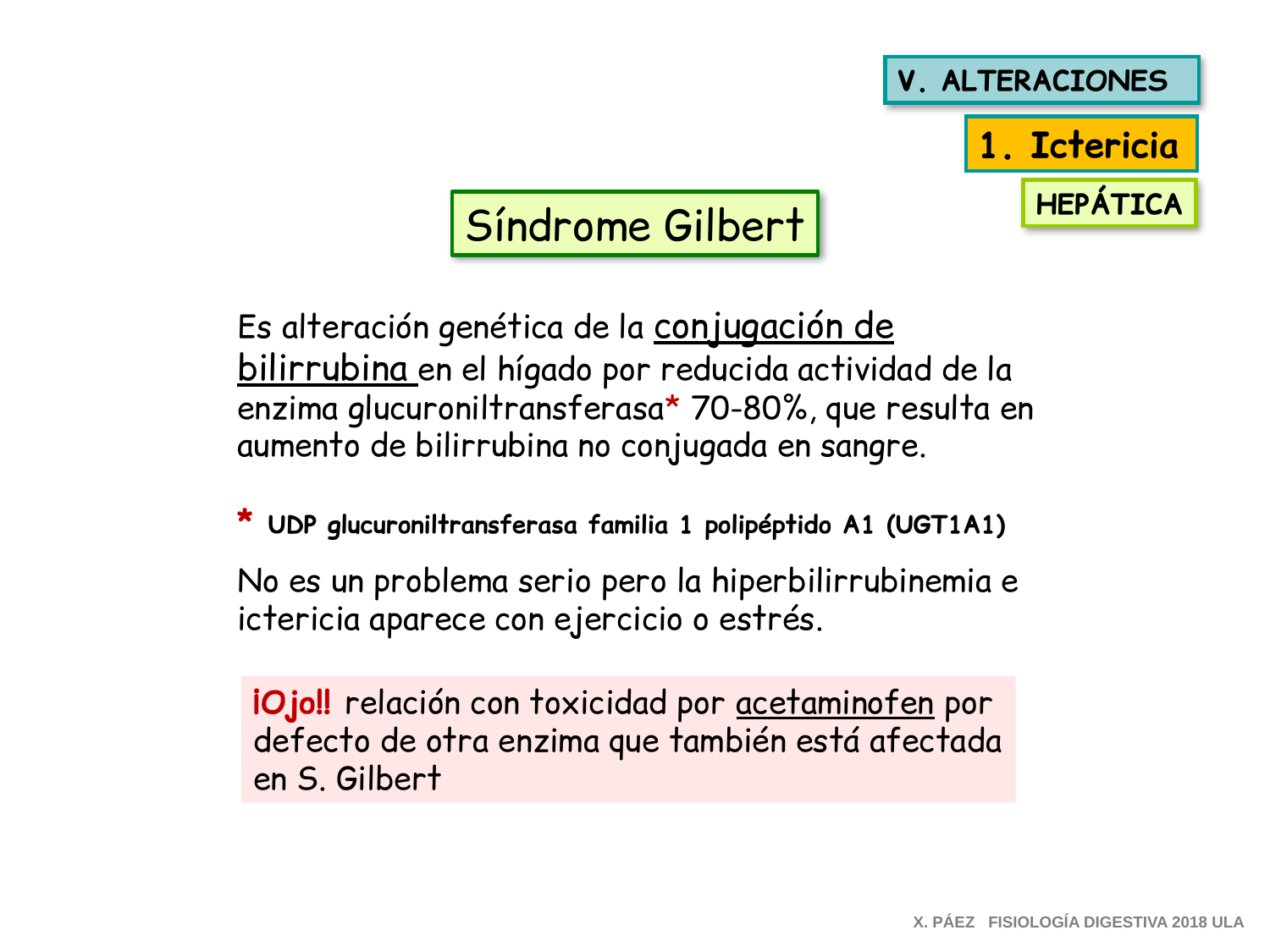

V. ALTERACIONES
1. Ictericia
HEPÁTICA
Síndrome Gilbert
Es alteración genética de la conjugación de bilirrubina en el hígado por reducida actividad de la enzima glucuroniltransferasa* 70-80%, que resulta en aumento de bilirrubina no conjugada en sangre.

* UDP glucuroniltransferasa familia 1 polipéptido A1 (UGT1A1)

No es un problema serio pero la hiperbilirrubinemia e ictericia aparece con ejercicio o estrés.

¡Ojo!! relación con toxicidad por acetaminofen por
defecto de otra enzima que también está afectada
en S. Gilbert
X. PÁEZ   FISIOLOGÍA DIGESTIVA 2018 ULA